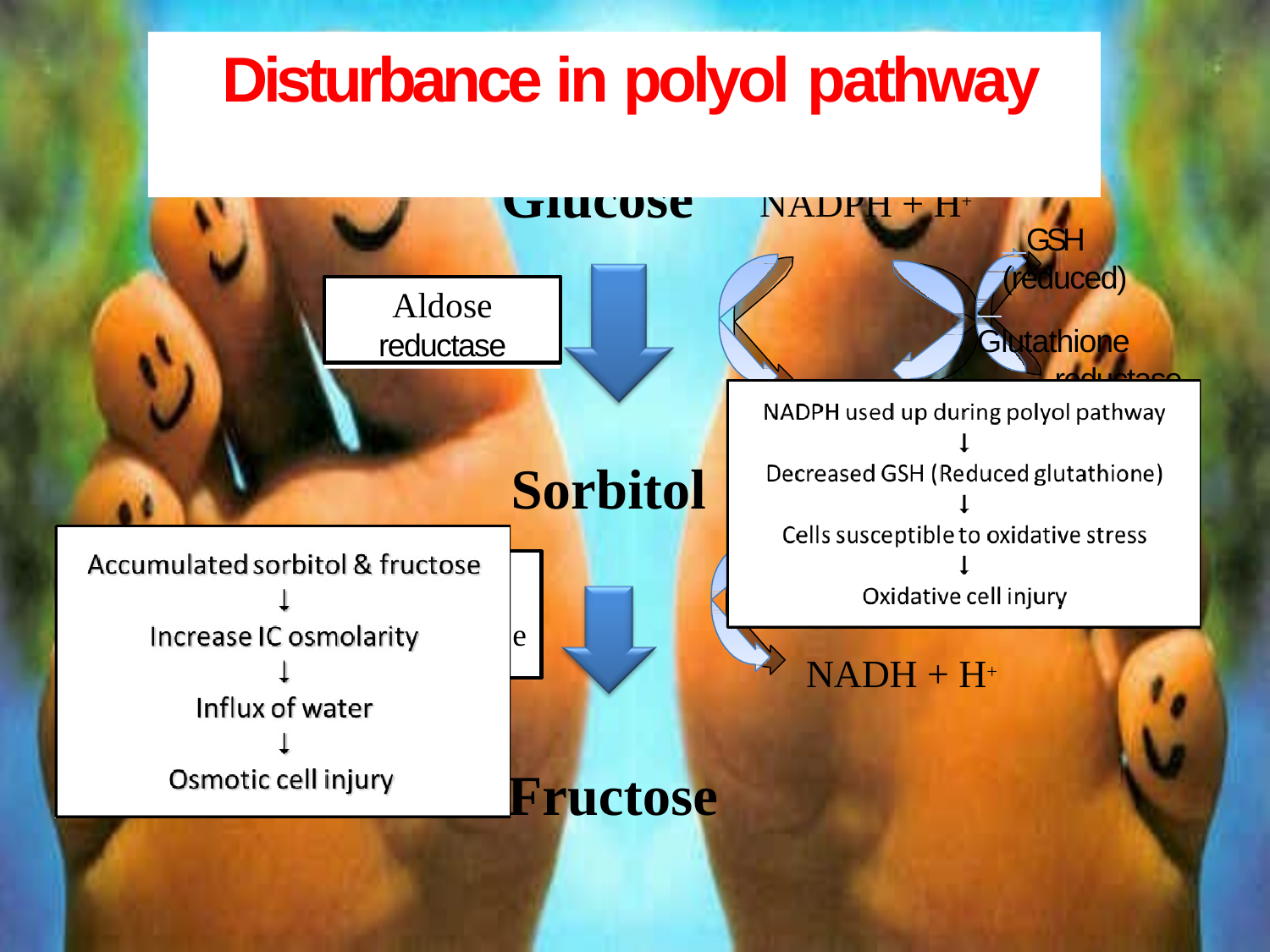

# Disturbance in polyol pathway
Glucose
NADPH + H+
   GSH (reduced)

Aldose
reductase

   	Glutathione
 		 		reductase

NADP+	GSSG
(oxidized)

NAD+
Sorbitol

Polyol
dehydrogenas

e

NADH + H+

Fructose